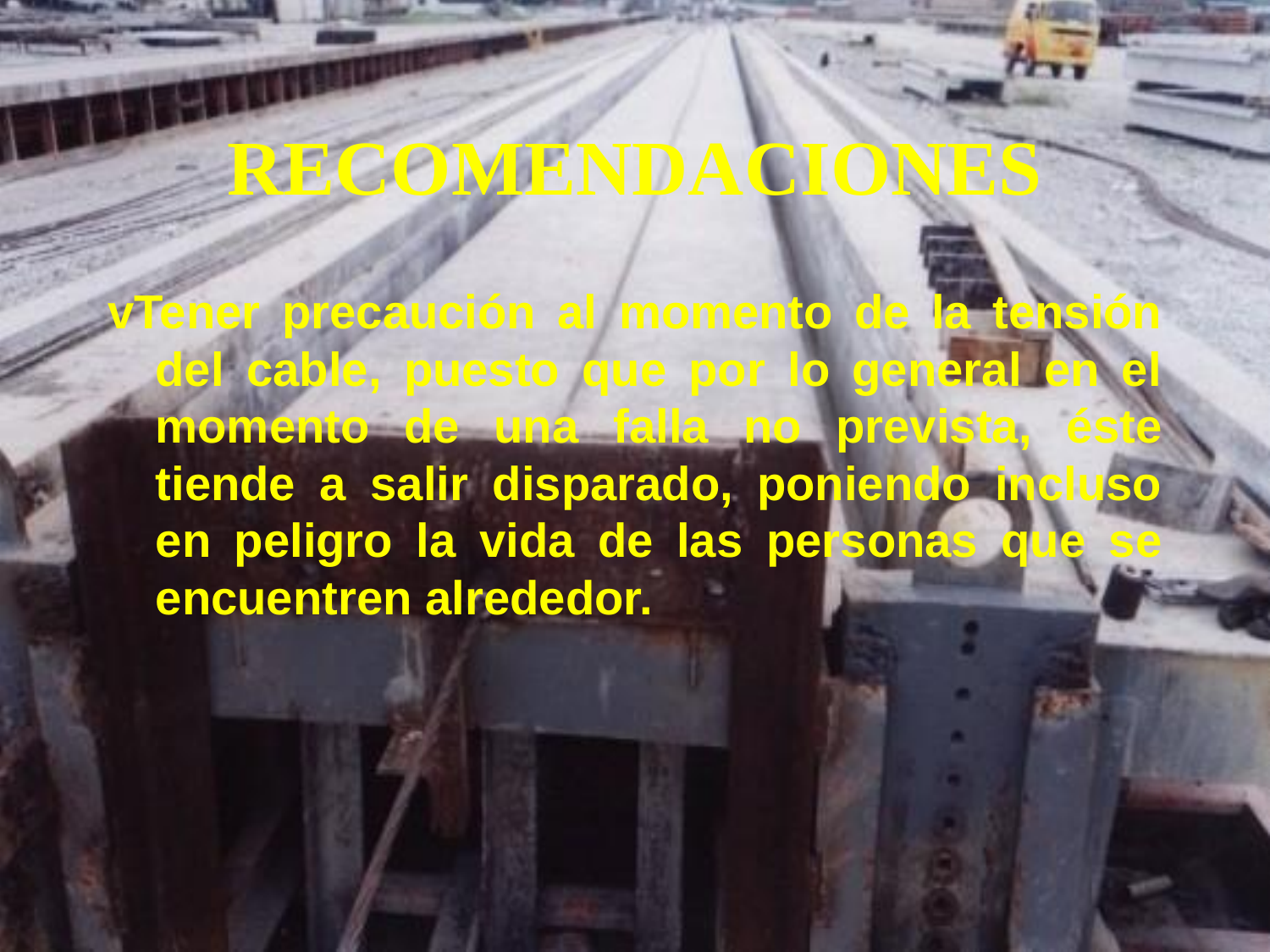

# RECOMENDACIONES
vTener precaución al momento de la tensión del cable, puesto que por lo general en el momento de una falla no prevista, éste tiende a salir disparado, poniendo incluso en peligro la vida de las personas que se encuentren alrededor.